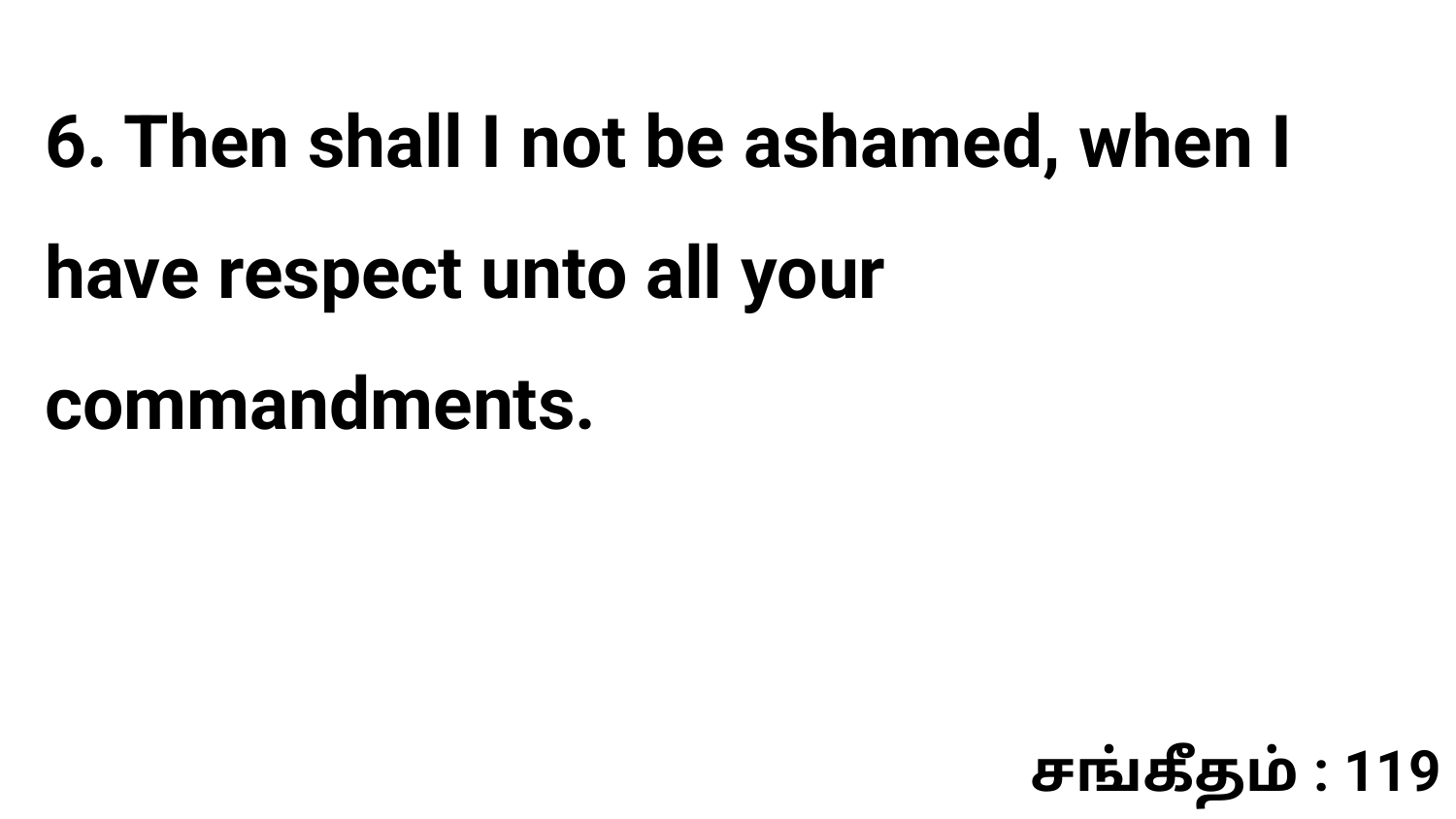

6. Then shall I not be ashamed, when I have respect unto all your commandments.
சங்கீதம் : 119